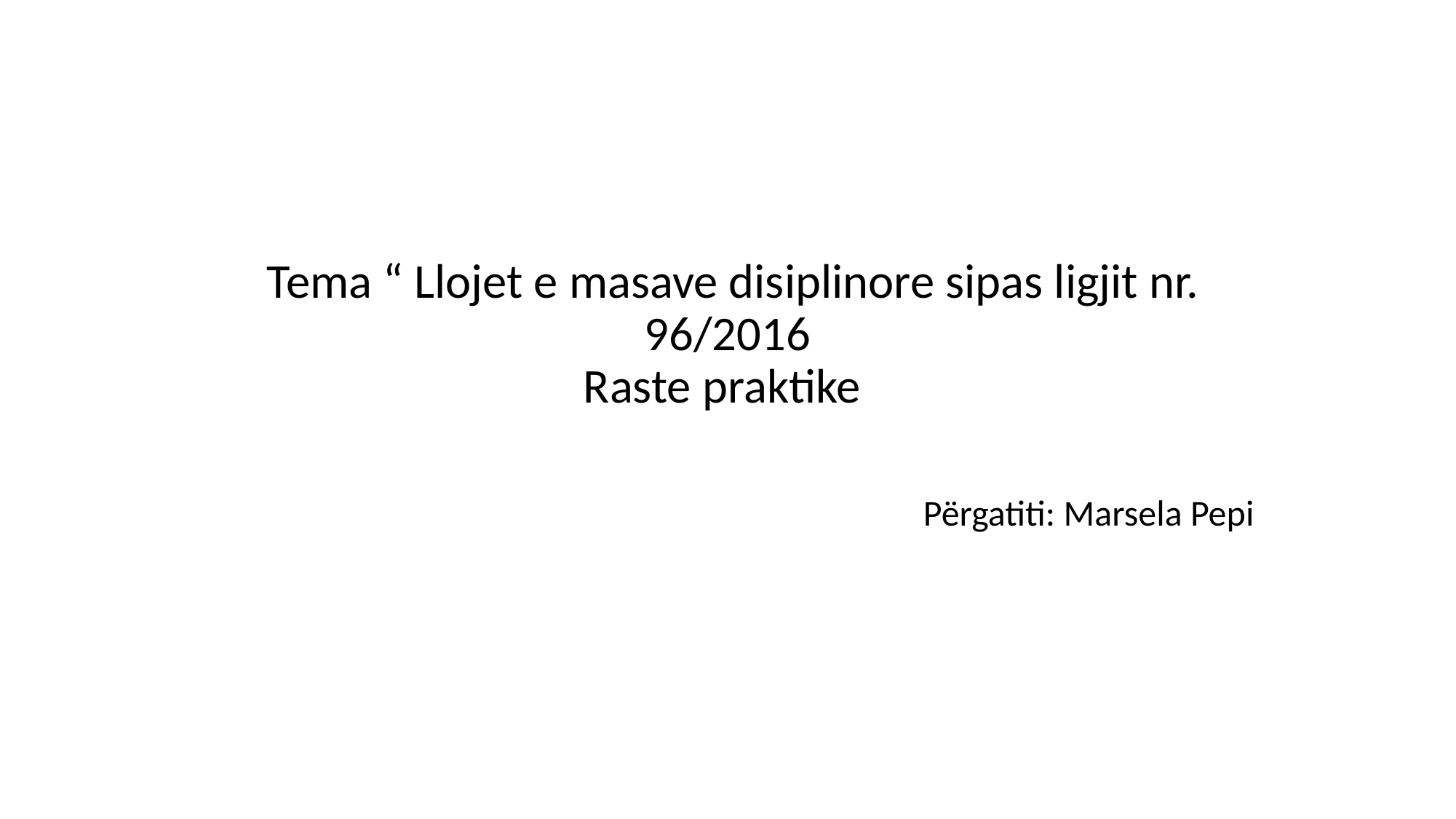

# Tema “ Llojet e masave disiplinore sipas ligjit nr. 96/2016 Raste praktike

Përgatiti: Marsela Pepi